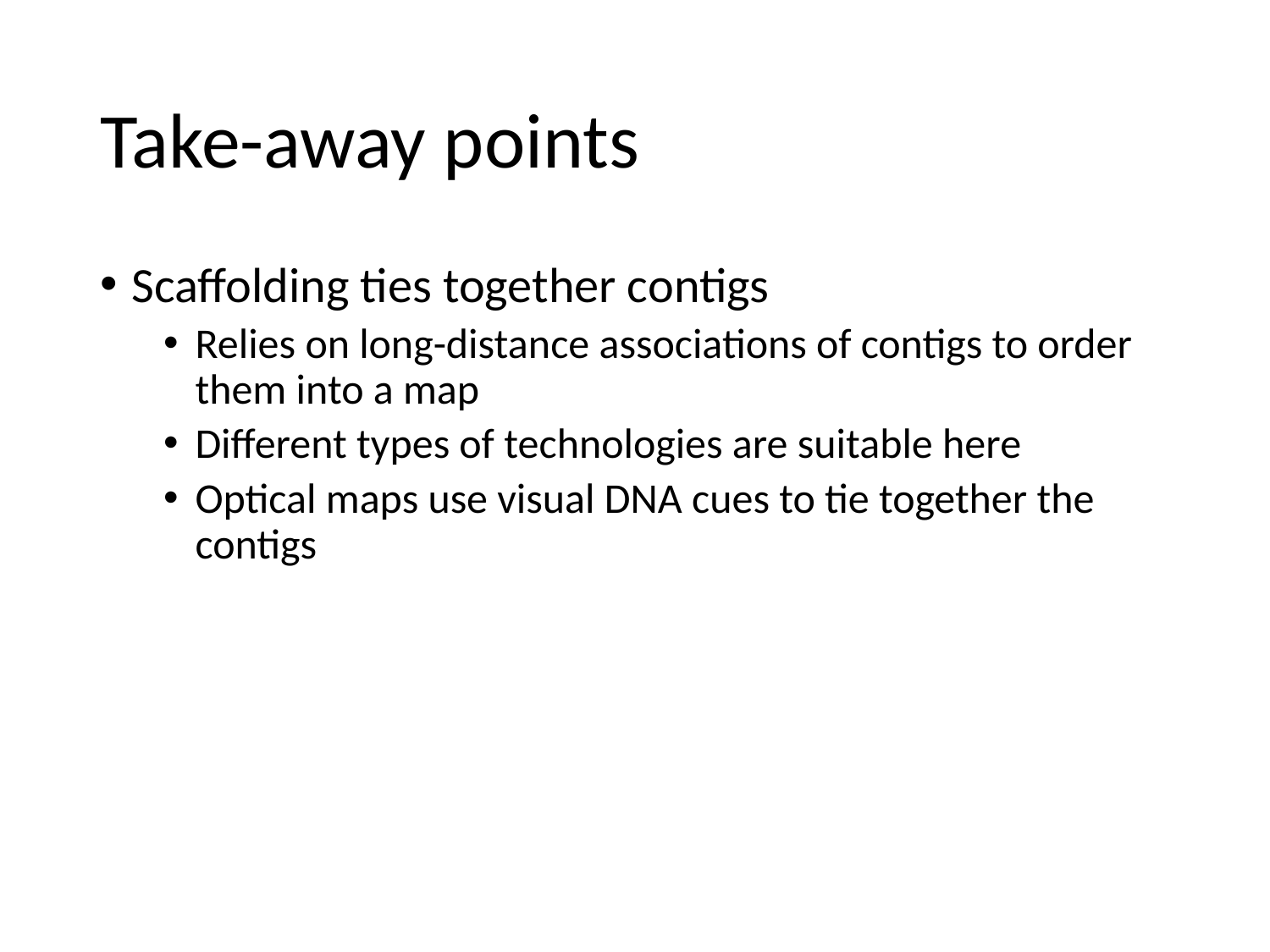

# Take-away points
Scaffolding ties together contigs
Relies on long-distance associations of contigs to order them into a map
Different types of technologies are suitable here
Optical maps use visual DNA cues to tie together the contigs